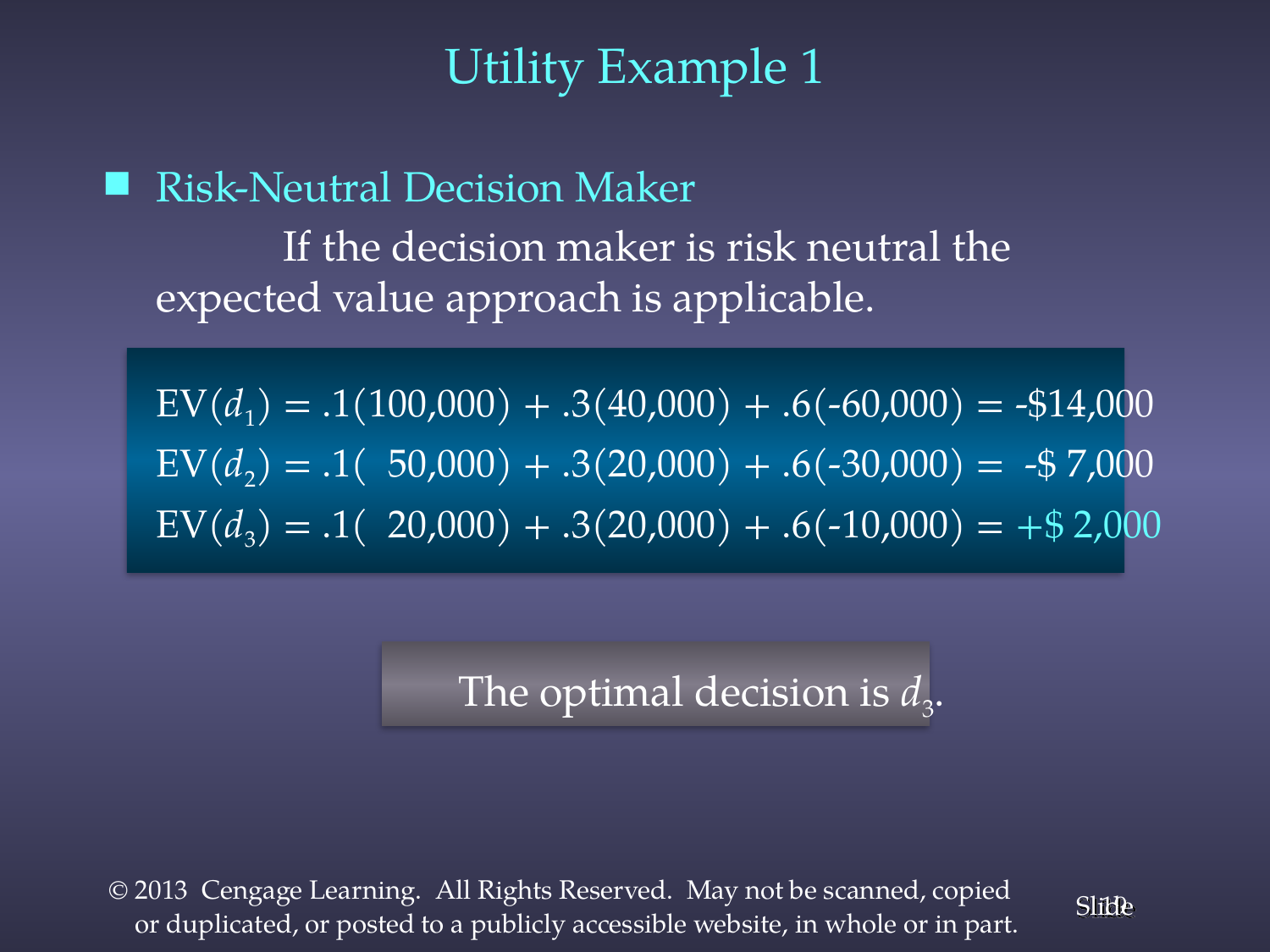

# Utility Example 1
Risk-Neutral Decision Maker
		If the decision maker is risk neutral the expected value approach is applicable.

	EV(d1) = .1(100,000) + .3(40,000) + .6(-60,000) = -$14,000
	EV(d2) = .1(  50,000) + .3(20,000) + .6(-30,000) =  -$ 7,000
	EV(d3) = .1(  20,000) + .3(20,000) + .6(-10,000) = +$ 2,000

			     The optimal decision is d3.